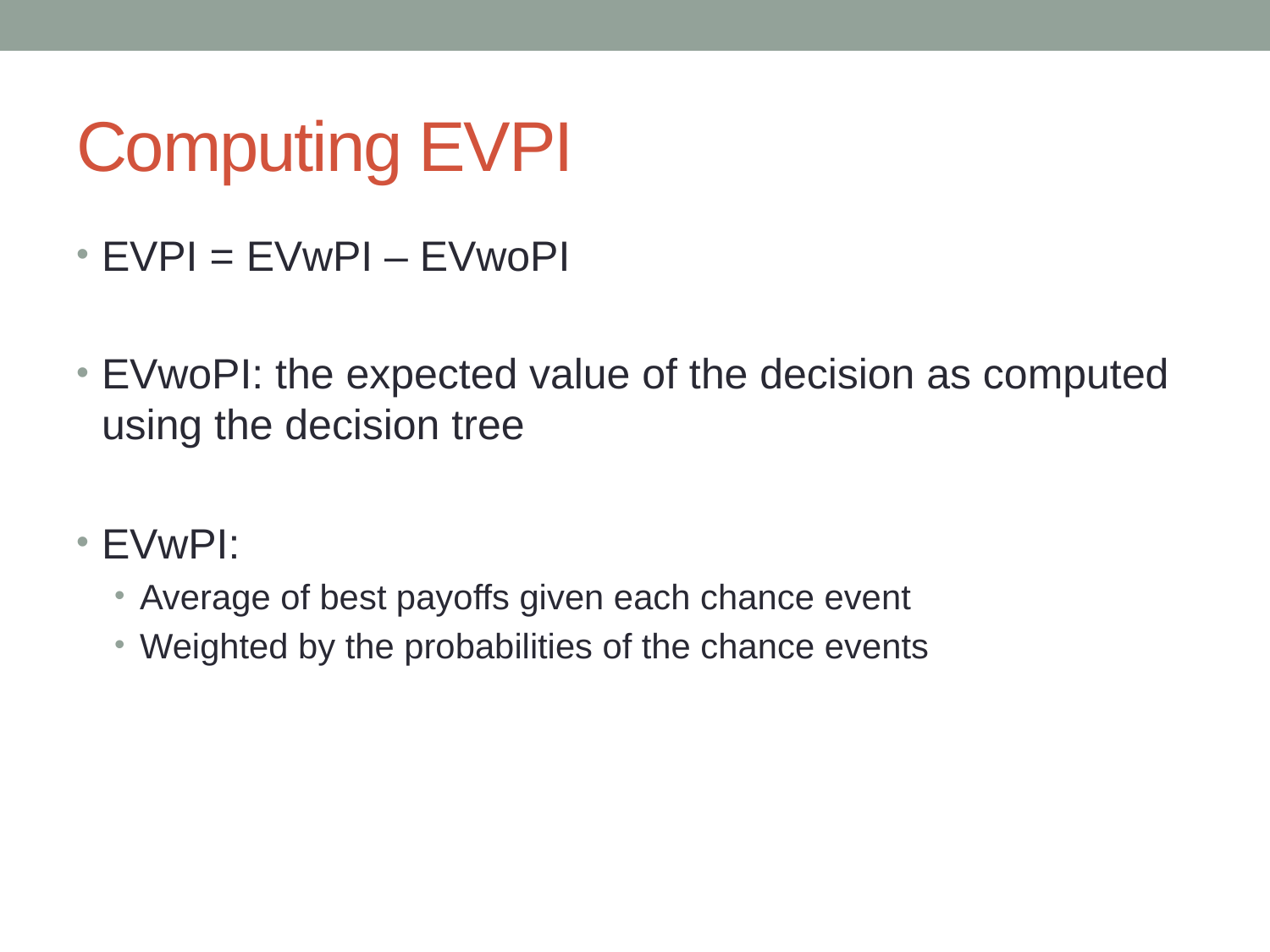

# Computing EVPI
EVPI = EVwPI – EVwoPI

EVwoPI: the expected value of the decision as computed using the decision tree

EVwPI:
Average of best payoffs given each chance event
Weighted by the probabilities of the chance events